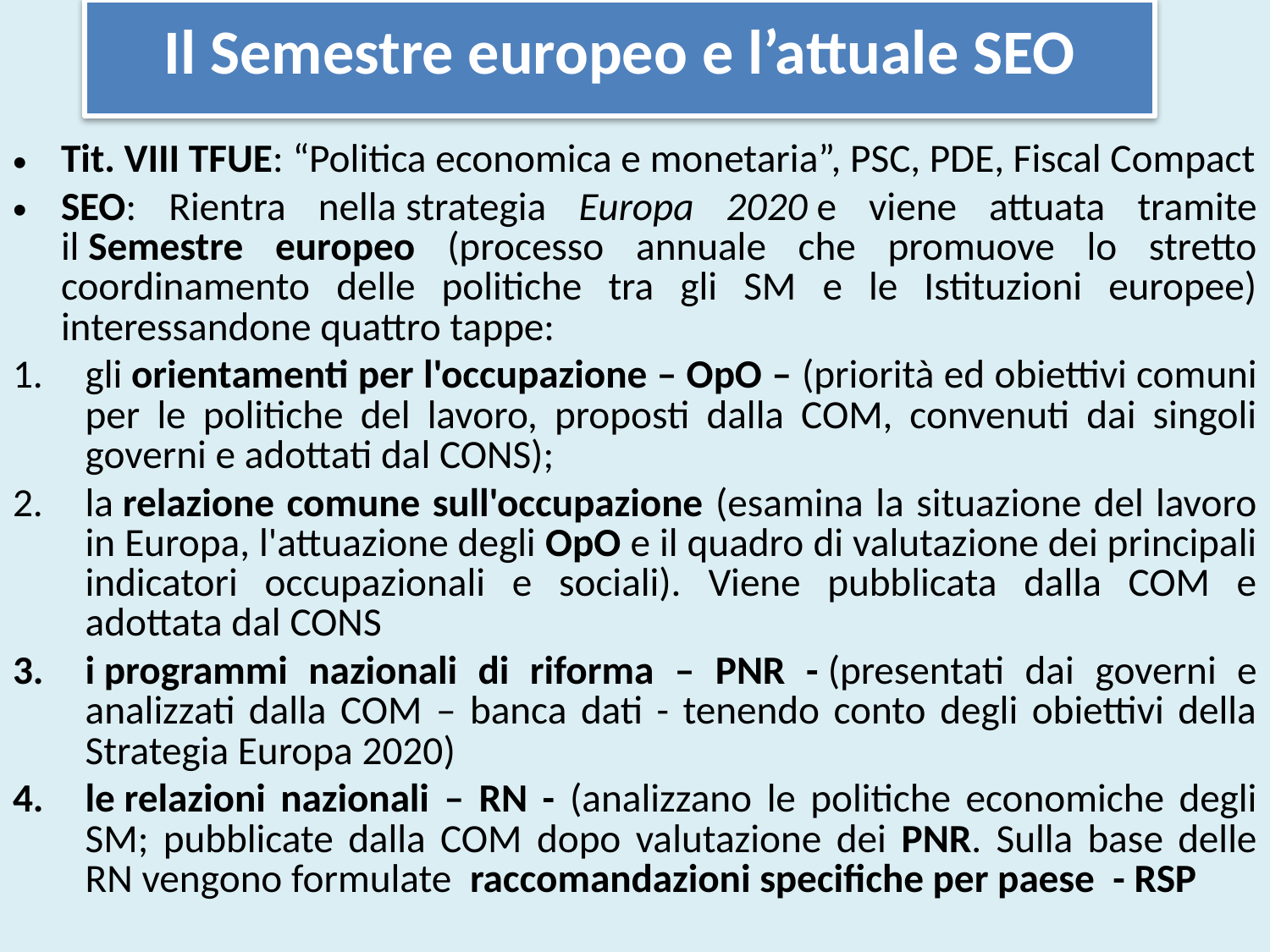

# Il Semestre europeo e l’attuale SEO
Tit. VIII TFUE: “Politica economica e monetaria”, PSC, PDE, Fiscal Compact
SEO: Rientra nella strategia Europa 2020 e viene attuata tramite il Semestre europeo (processo annuale che promuove lo stretto coordinamento delle politiche tra gli SM e le Istituzioni europee) interessandone quattro tappe:
gli orientamenti per l'occupazione – OpO – (priorità ed obiettivi comuni per le politiche del lavoro, proposti dalla COM, convenuti dai singoli governi e adottati dal CONS);
la relazione comune sull'occupazione (esamina la situazione del lavoro in Europa, l'attuazione degli OpO e il quadro di valutazione dei principali indicatori occupazionali e sociali). Viene pubblicata dalla COM e adottata dal CONS
i programmi nazionali di riforma – PNR - (presentati dai governi e analizzati dalla COM – banca dati - tenendo conto degli obiettivi della Strategia Europa 2020)
le relazioni nazionali – RN - (analizzano le politiche economiche degli SM; pubblicate dalla COM dopo valutazione dei PNR. Sulla base delle RN vengono formulate  raccomandazioni specifiche per paese  - RSP